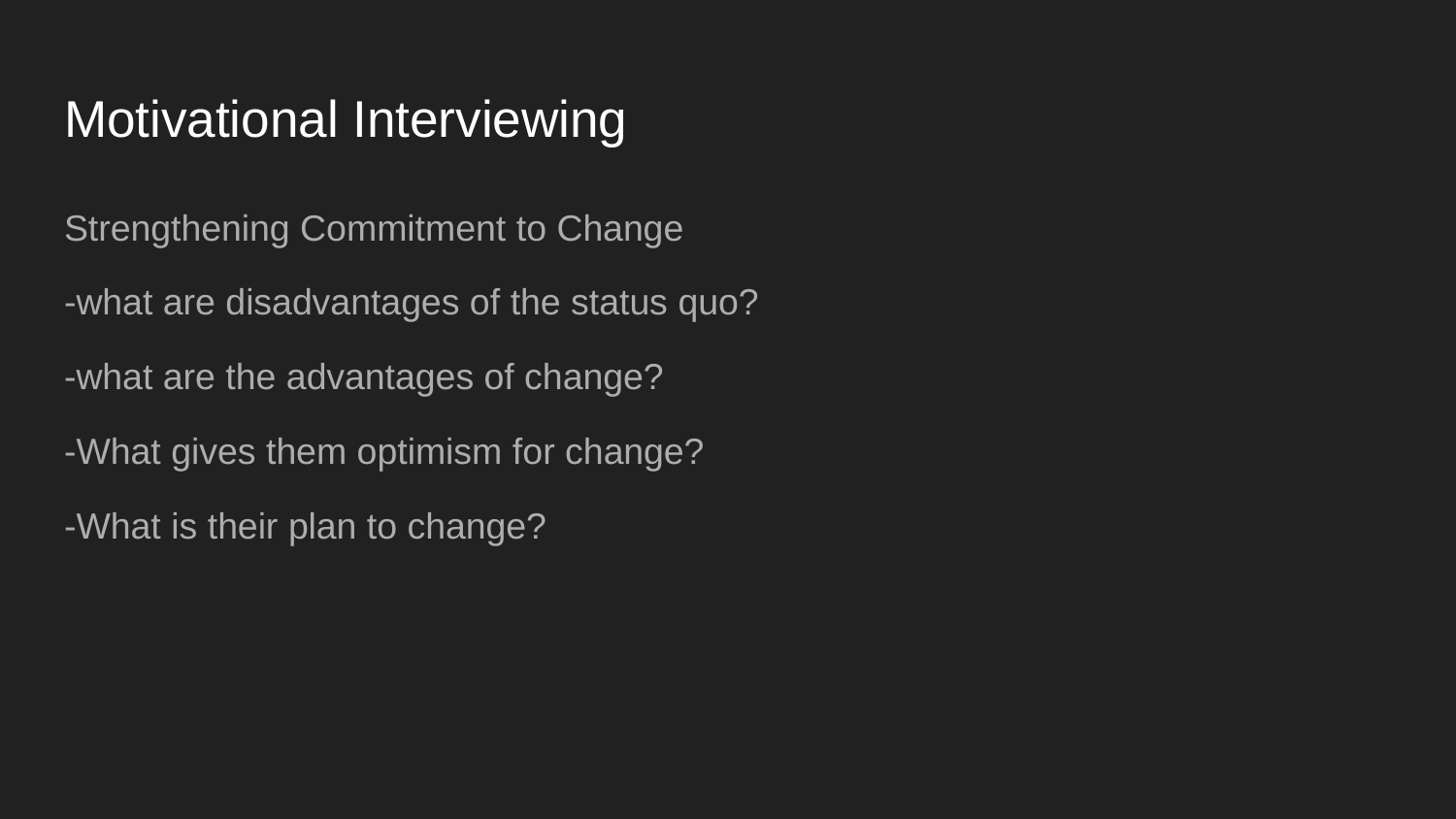

# Motivational Interviewing
Strengthening Commitment to Change
-what are disadvantages of the status quo?
-what are the advantages of change?
-What gives them optimism for change?
-What is their plan to change?